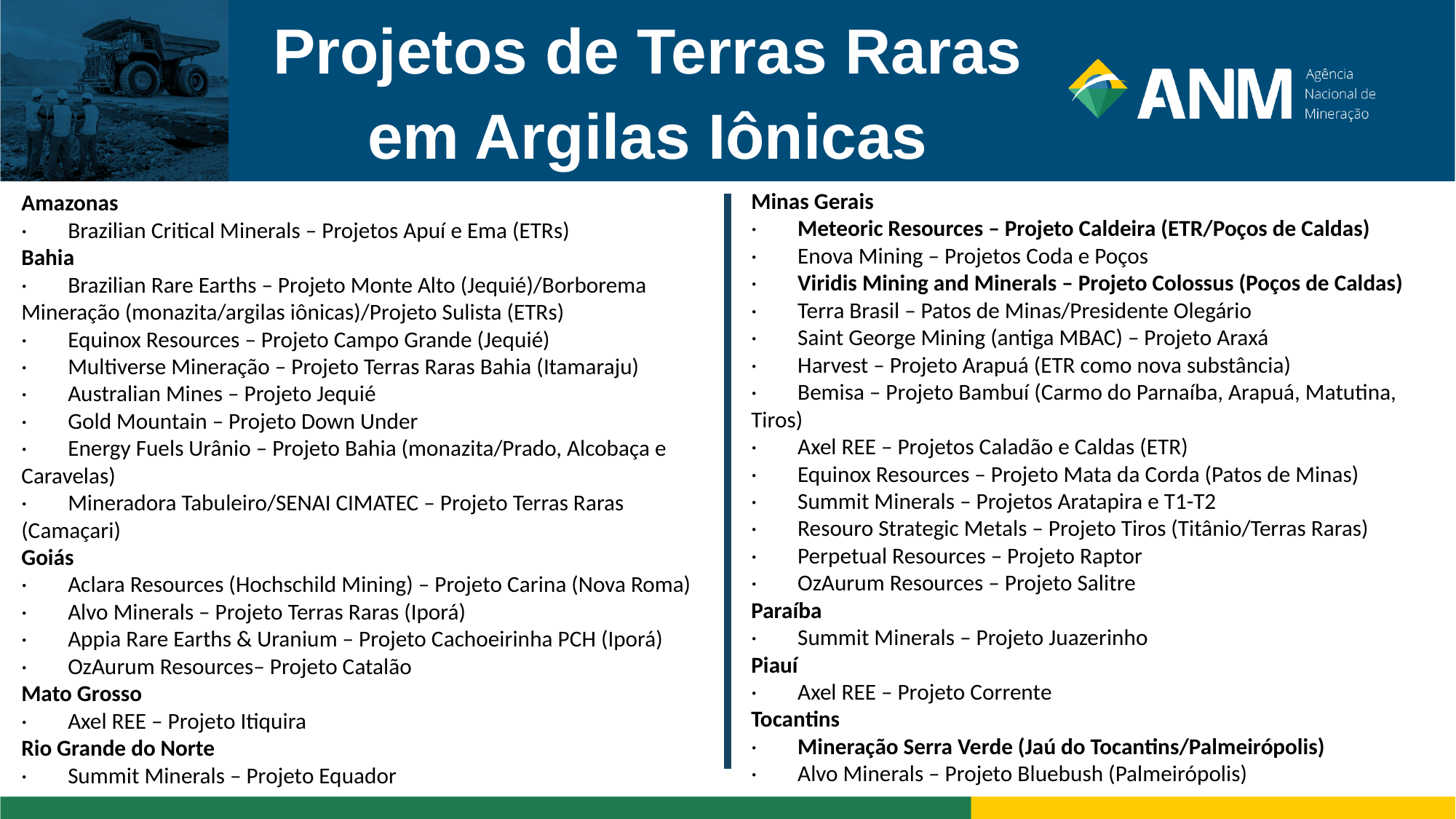

Projetos de Terras Raras
em Argilas Iônicas
Minas Gerais
·        Meteoric Resources – Projeto Caldeira (ETR/Poços de Caldas)
·        Enova Mining – Projetos Coda e Poços
·        Viridis Mining and Minerals – Projeto Colossus (Poços de Caldas)
·        Terra Brasil – Patos de Minas/Presidente Olegário
·        Saint George Mining (antiga MBAC) – Projeto Araxá
·        Harvest – Projeto Arapuá (ETR como nova substância)
·        Bemisa – Projeto Bambuí (Carmo do Parnaíba, Arapuá, Matutina, Tiros)
·        Axel REE – Projetos Caladão e Caldas (ETR)
·        Equinox Resources – Projeto Mata da Corda (Patos de Minas)
·        Summit Minerals – Projetos Aratapira e T1-T2
·        Resouro Strategic Metals – Projeto Tiros (Titânio/Terras Raras)
·        Perpetual Resources – Projeto Raptor
·        OzAurum Resources – Projeto Salitre
Paraíba
·        Summit Minerals – Projeto Juazerinho
Piauí
·        Axel REE – Projeto Corrente
Tocantins
·        Mineração Serra Verde (Jaú do Tocantins/Palmeirópolis)
·        Alvo Minerals – Projeto Bluebush (Palmeirópolis)
Amazonas
·        Brazilian Critical Minerals – Projetos Apuí e Ema (ETRs)
Bahia
·        Brazilian Rare Earths – Projeto Monte Alto (Jequié)/Borborema Mineração (monazita/argilas iônicas)/Projeto Sulista (ETRs)
·        Equinox Resources – Projeto Campo Grande (Jequié)
·        Multiverse Mineração – Projeto Terras Raras Bahia (Itamaraju)
·        Australian Mines – Projeto Jequié
·        Gold Mountain – Projeto Down Under
·        Energy Fuels Urânio – Projeto Bahia (monazita/Prado, Alcobaça e Caravelas)
·        Mineradora Tabuleiro/SENAI CIMATEC – Projeto Terras Raras (Camaçari)
Goiás
·        Aclara Resources (Hochschild Mining) – Projeto Carina (Nova Roma)
·        Alvo Minerals – Projeto Terras Raras (Iporá)
·        Appia Rare Earths & Uranium – Projeto Cachoeirinha PCH (Iporá)
·        OzAurum Resources– Projeto Catalão
Mato Grosso
·        Axel REE – Projeto Itiquira
Rio Grande do Norte
·        Summit Minerals – Projeto Equador